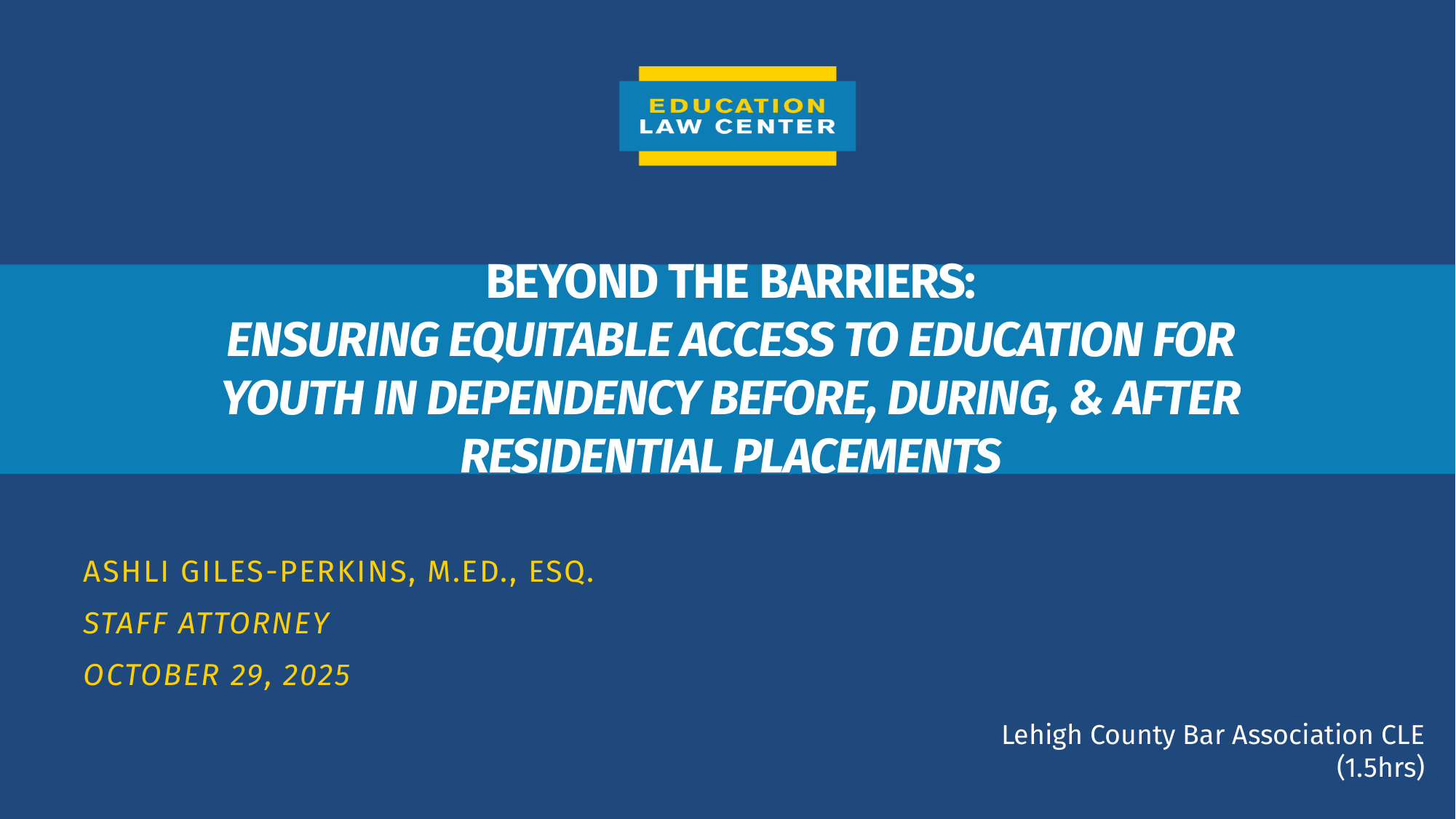

# Beyond the BARRIERS: ensuring Equitable Access to Education for Youth in Dependency Before, During, & After Residential Placements
Ashli Giles-Perkins, M.ED., ESQ.
STAFF ATTORNEY
October 29, 2025
Lehigh County Bar Association CLE
(1.5hrs)